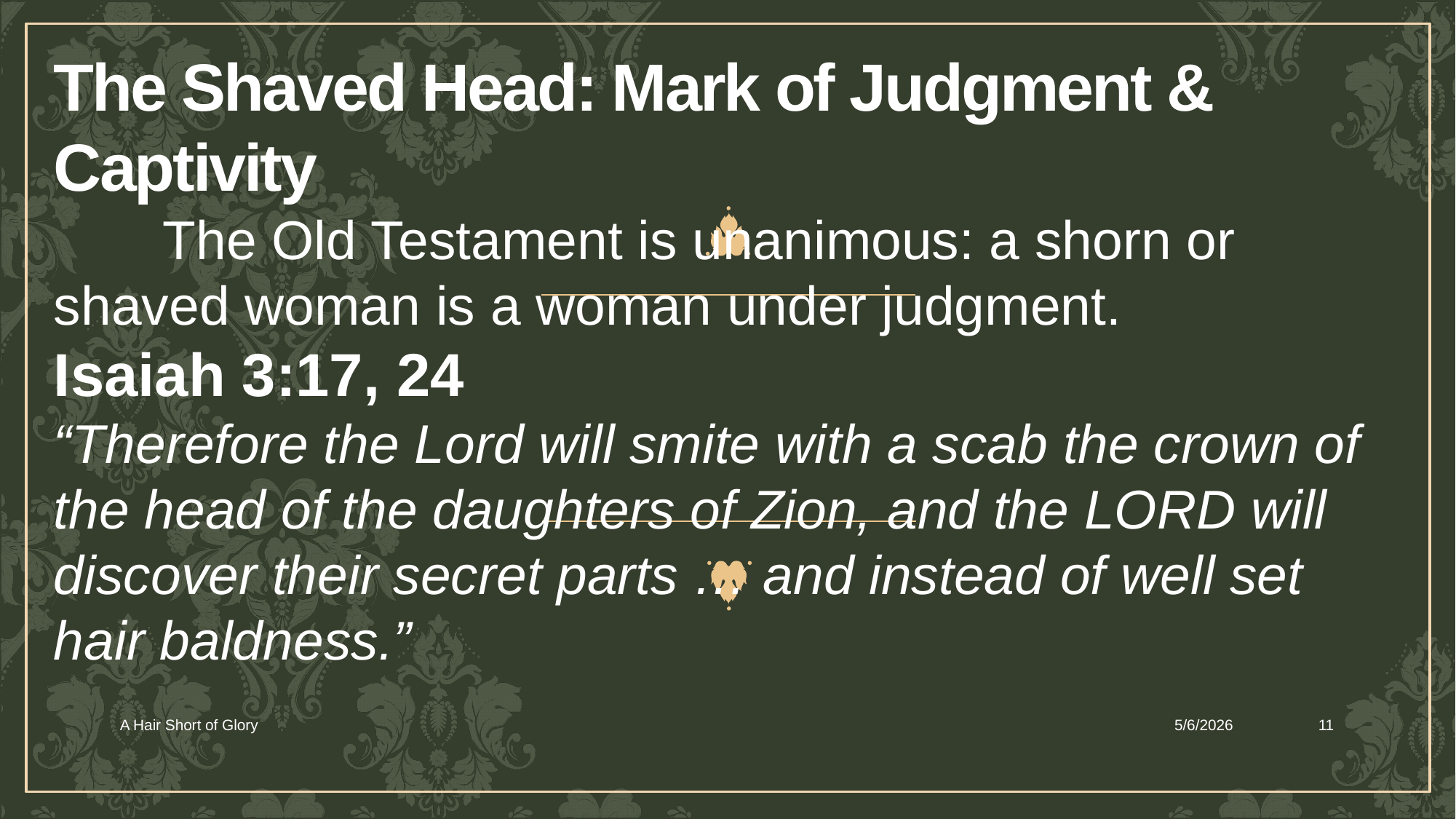

The Shaved Head: Mark of Judgment & Captivity
	The Old Testament is unanimous: a shorn or shaved woman is a woman under judgment.
Isaiah 3:17, 24
“Therefore the Lord will smite with a scab the crown of the head of the daughters of Zion, and the LORD will discover their secret parts … and instead of well set hair baldness.”
A Hair Short of Glory
5/6/2026
11